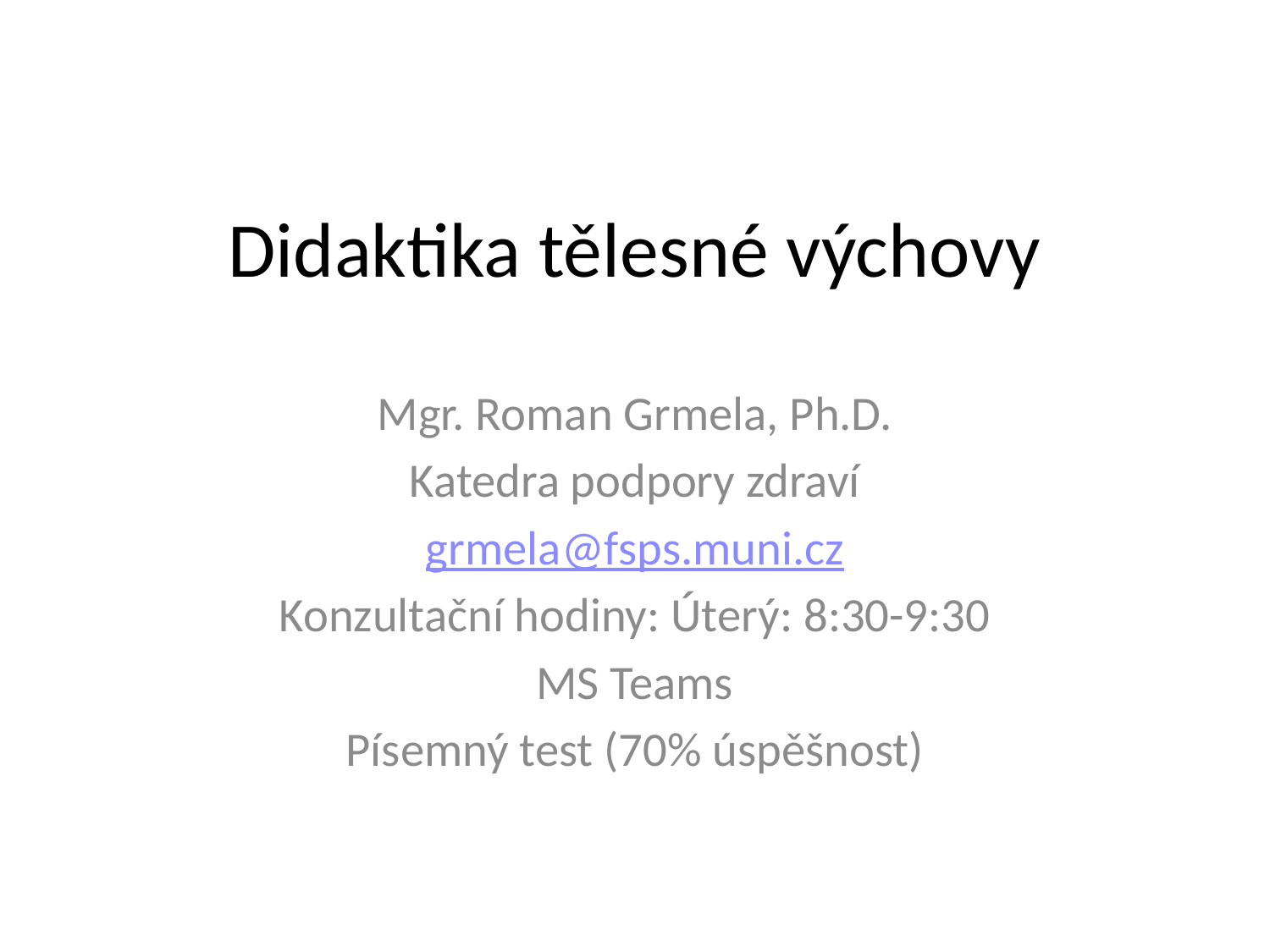

# Didaktika tělesné výchovy
Mgr. Roman Grmela, Ph.D.
Katedra podpory zdraví
grmela@fsps.muni.cz
Konzultační hodiny: Úterý: 8:30-9:30
MS Teams
Písemný test (70% úspěšnost)